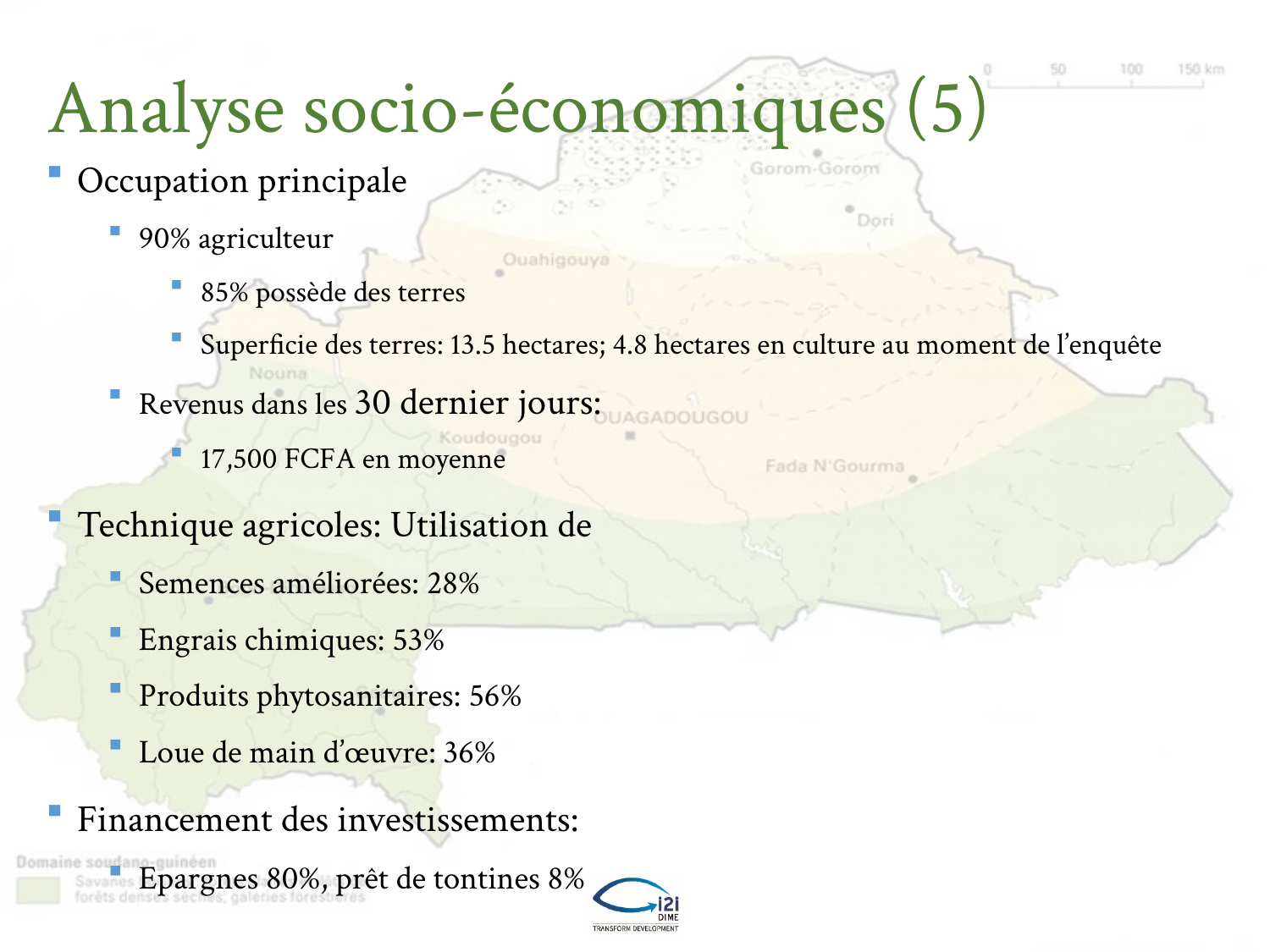

Analyse socio-économiques (5)

Occupation principale
90% agriculteur
85% possède des terres
Superficie des terres: 13.5 hectares; 4.8 hectares en culture au moment de l’enquête
Revenus dans les 30 dernier jours:
17,500 FCFA en moyenne
Technique agricoles: Utilisation de
Semences améliorées: 28%
Engrais chimiques: 53%
Produits phytosanitaires: 56%
Loue de main d’œuvre: 36%
Financement des investissements:
Epargnes 80%, prêt de tontines 8%